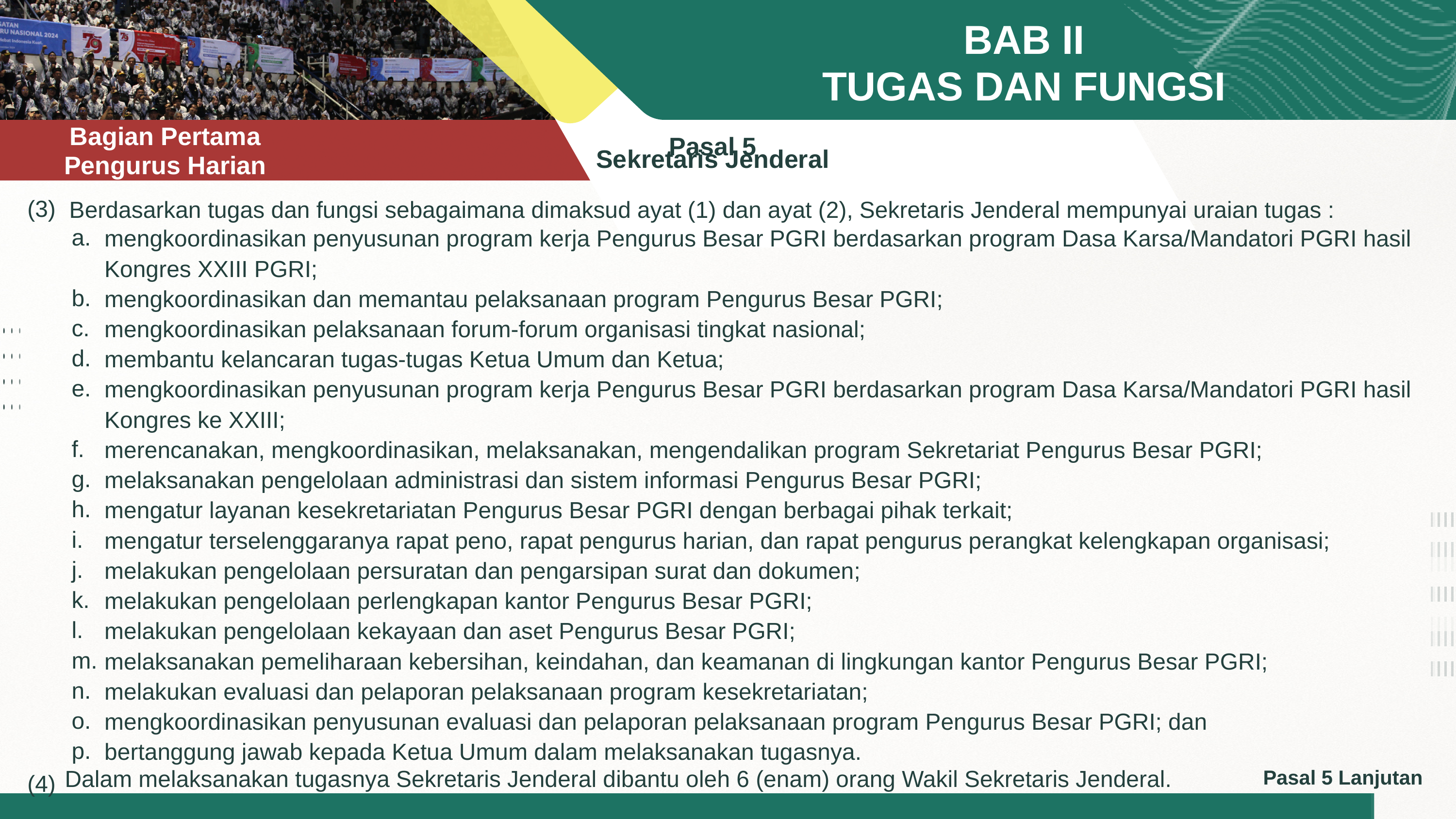

BAB II
TUGAS DAN FUNGSI
AGENDA
Pasal 5
Sekretaris Jenderal
Bagian Pertama
Pengurus Harian
(3)

(4)
Berdasarkan tugas dan fungsi sebagaimana dimaksud ayat (1) dan ayat (2), Sekretaris Jenderal mempunyai uraian tugas :
a.

b.
c.
d.
e.

f.
g.
h.
i.
j.
k.
l.
m.
n.
o.
p.
mengkoordinasikan penyusunan program kerja Pengurus Besar PGRI berdasarkan program Dasa Karsa/Mandatori PGRI hasil Kongres XXIII PGRI;
mengkoordinasikan dan memantau pelaksanaan program Pengurus Besar PGRI;
mengkoordinasikan pelaksanaan forum-forum organisasi tingkat nasional;
membantu kelancaran tugas-tugas Ketua Umum dan Ketua;
mengkoordinasikan penyusunan program kerja Pengurus Besar PGRI berdasarkan program Dasa Karsa/Mandatori PGRI hasil Kongres ke XXIII;
merencanakan, mengkoordinasikan, melaksanakan, mengendalikan program Sekretariat Pengurus Besar PGRI;
melaksanakan pengelolaan administrasi dan sistem informasi Pengurus Besar PGRI;
mengatur layanan kesekretariatan Pengurus Besar PGRI dengan berbagai pihak terkait;
mengatur terselenggaranya rapat peno, rapat pengurus harian, dan rapat pengurus perangkat kelengkapan organisasi;
melakukan pengelolaan persuratan dan pengarsipan surat dan dokumen;
melakukan pengelolaan perlengkapan kantor Pengurus Besar PGRI;
melakukan pengelolaan kekayaan dan aset Pengurus Besar PGRI;
melaksanakan pemeliharaan kebersihan, keindahan, dan keamanan di lingkungan kantor Pengurus Besar PGRI;
melakukan evaluasi dan pelaporan pelaksanaan program kesekretariatan;
mengkoordinasikan penyusunan evaluasi dan pelaporan pelaksanaan program Pengurus Besar PGRI; dan
bertanggung jawab kepada Ketua Umum dalam melaksanakan tugasnya.

Pasal 5 Lanjutan
Dalam melaksanakan tugasnya Sekretaris Jenderal dibantu oleh 6 (enam) orang Wakil Sekretaris Jenderal.